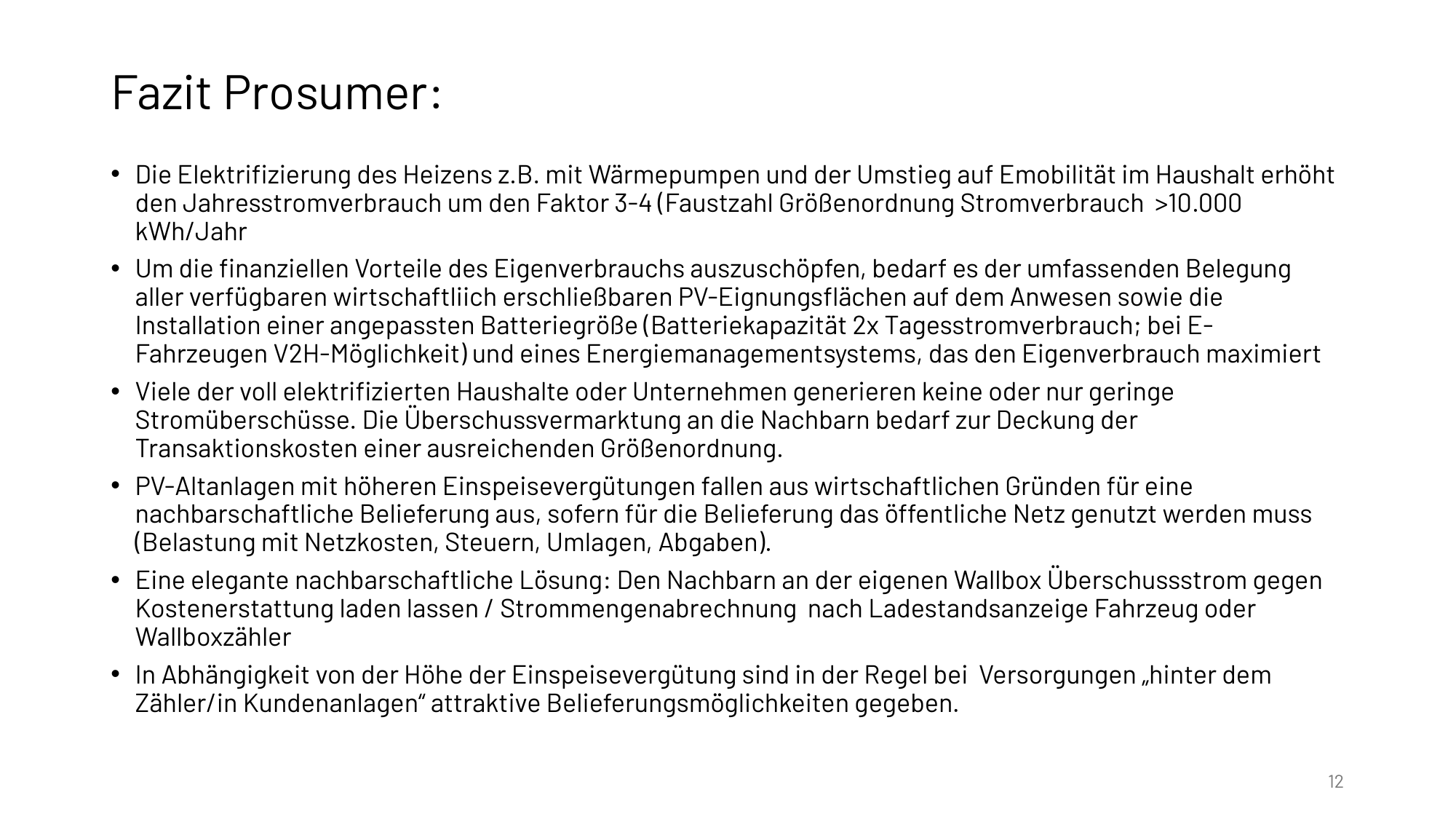

# Fazit Prosumer:
Die Elektrifizierung des Heizens z.B. mit Wärmepumpen und der Umstieg auf Emobilität im Haushalt erhöht den Jahresstromverbrauch um den Faktor 3-4 (Faustzahl Größenordnung Stromverbrauch  >10.000 kWh/Jahr
Um die finanziellen Vorteile des Eigenverbrauchs auszuschöpfen, bedarf es der umfassenden Belegung aller verfügbaren wirtschaftliich erschließbaren PV-Eignungsflächen auf dem Anwesen sowie die Installation einer angepassten Batteriegröße (Batteriekapazität 2x Tagesstromverbrauch; bei E-Fahrzeugen V2H-Möglichkeit) und eines Energiemanagementsystems, das den Eigenverbrauch maximiert
Viele der voll elektrifizierten Haushalte oder Unternehmen generieren keine oder nur geringe Stromüberschüsse. Die Überschussvermarktung an die Nachbarn bedarf zur Deckung der Transaktionskosten einer ausreichenden Größenordnung.
PV-Altanlagen mit höheren Einspeisevergütungen fallen aus wirtschaftlichen Gründen für eine nachbarschaftliche Belieferung aus, sofern für die Belieferung das öffentliche Netz genutzt werden muss (Belastung mit Netzkosten, Steuern, Umlagen, Abgaben).
Eine elegante nachbarschaftliche Lösung: Den Nachbarn an der eigenen Wallbox Überschussstrom gegen Kostenerstattung laden lassen / Strommengenabrechnung  nach Ladestandsanzeige Fahrzeug oder Wallboxzähler
In Abhängigkeit von der Höhe der Einspeisevergütung sind in der Regel bei  Versorgungen „hinter dem Zähler/in Kundenanlagen“ attraktive Belieferungsmöglichkeiten gegeben.

12